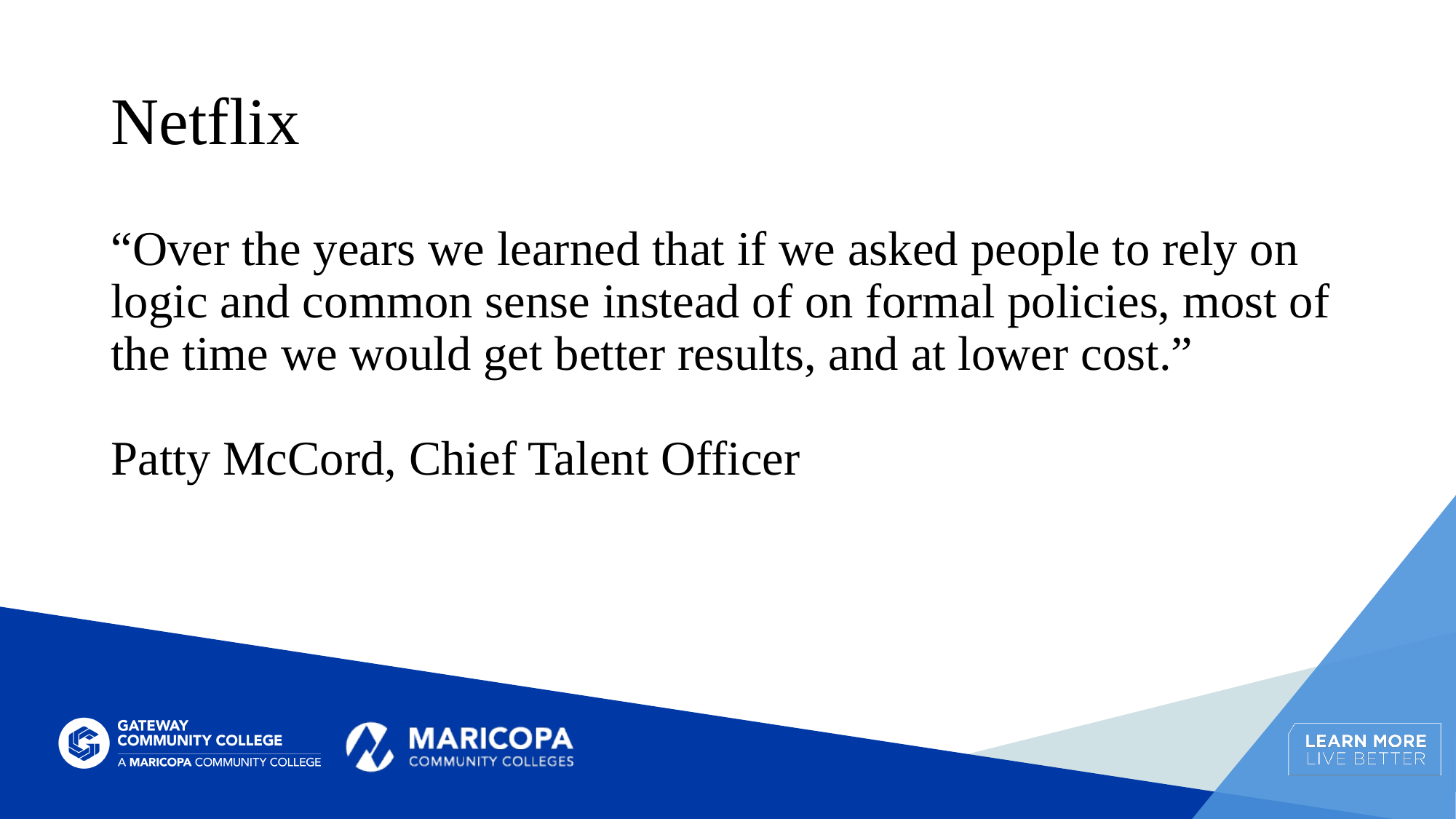

# Netflix
“Over the years we learned that if we asked people to rely on logic and common sense instead of on formal policies, most of the time we would get better results, and at lower cost.”

Patty McCord, Chief Talent Officer